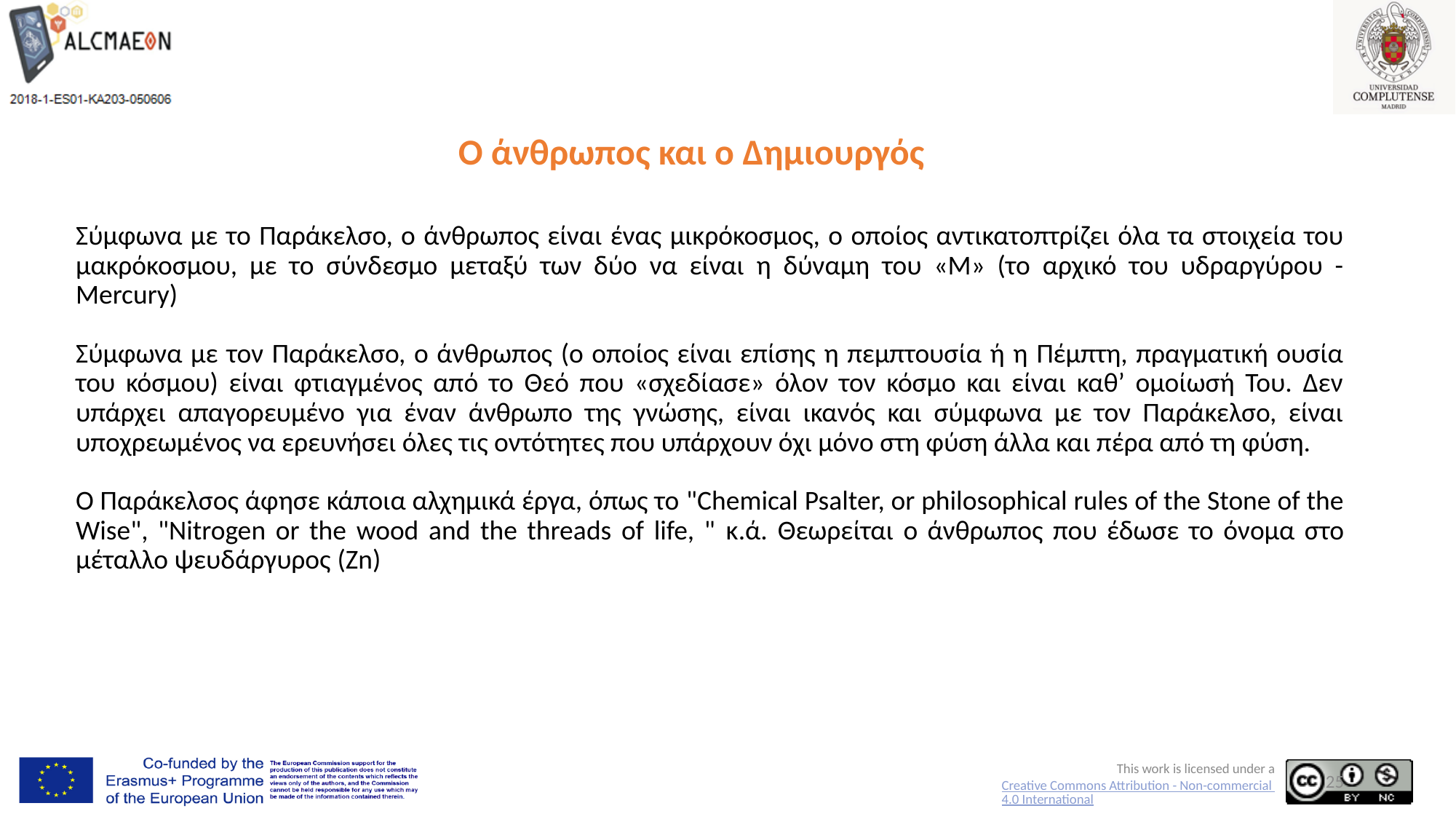

#
Ο άνθρωπος και ο Δημιουργός
Σύμφωνα με το Παράκελσο, ο άνθρωπος είναι ένας μικρόκοσμος, ο οποίος αντικατοπτρίζει όλα τα στοιχεία του μακρόκοσμου, με το σύνδεσμο μεταξύ των δύο να είναι η δύναμη του «Μ» (το αρχικό του υδραργύρου - Mercury)

Σύμφωνα με τον Παράκελσο, ο άνθρωπος (ο οποίος είναι επίσης η πεμπτουσία ή η Πέμπτη, πραγματική ουσία του κόσμου) είναι φτιαγμένος από το Θεό που «σχεδίασε» όλον τον κόσμο και είναι καθ’ ομοίωσή Του. Δεν υπάρχει απαγορευμένο για έναν άνθρωπο της γνώσης, είναι ικανός και σύμφωνα με τον Παράκελσο, είναι υποχρεωμένος να ερευνήσει όλες τις οντότητες που υπάρχουν όχι μόνο στη φύση άλλα και πέρα από τη φύση.

Ο Παράκελσος άφησε κάποια αλχημικά έργα, όπως το "Chemical Psalter, or philosophical rules of the Stone of the Wise", "Nitrogen or the wood and the threads of life, " κ.ά. Θεωρείται ο άνθρωπος που έδωσε το όνομα στο μέταλλο ψευδάργυρος (Zn)
25